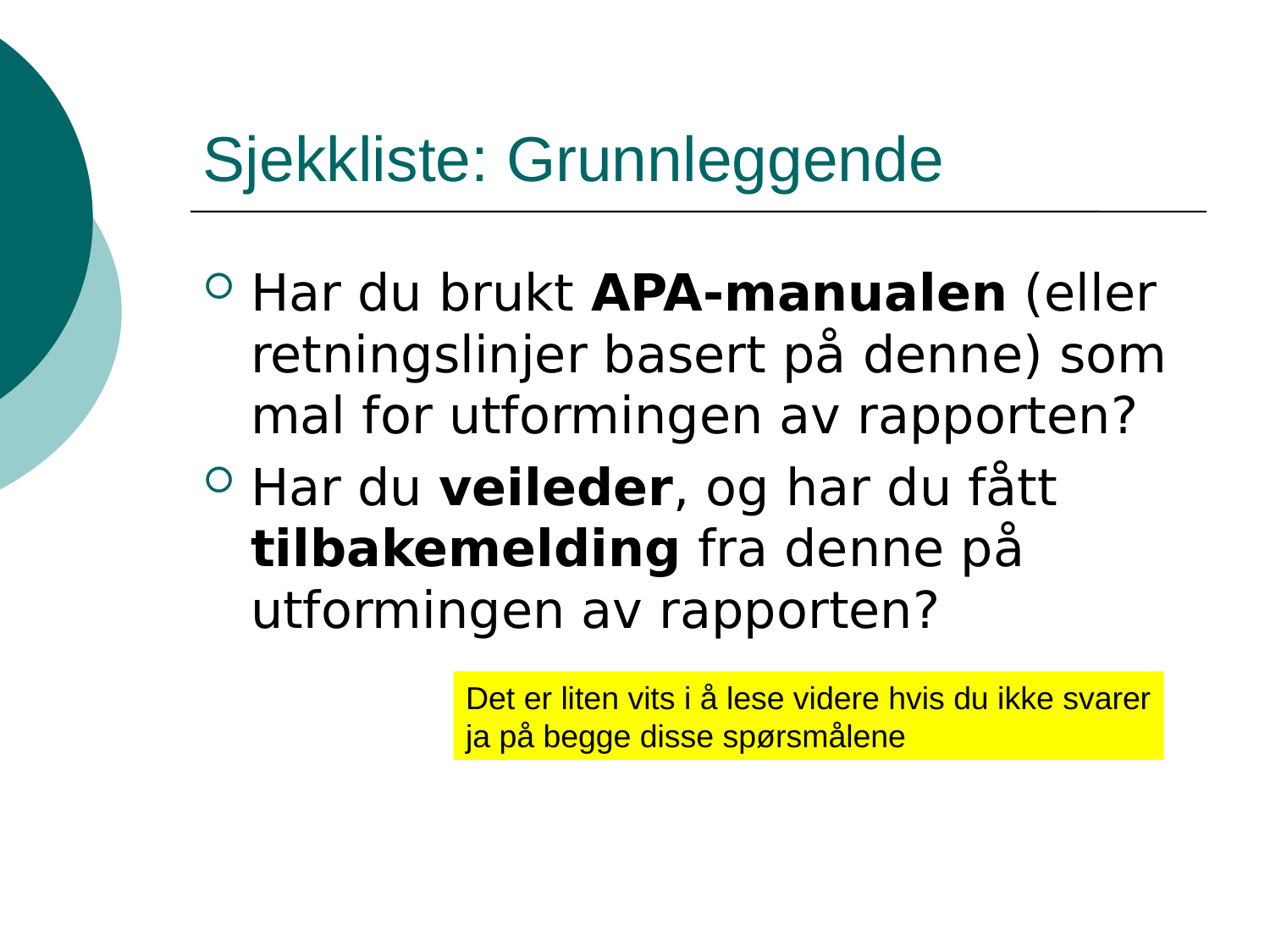

# Sjekkliste: Grunnleggende
Har du brukt APA-manualen (eller retningslinjer basert på denne) som mal for utformingen av rapporten?
Har du veileder, og har du fått tilbakemelding fra denne på utformingen av rapporten?

Det er liten vits i å lese videre hvis du ikke svarer
ja på begge disse spørsmålene